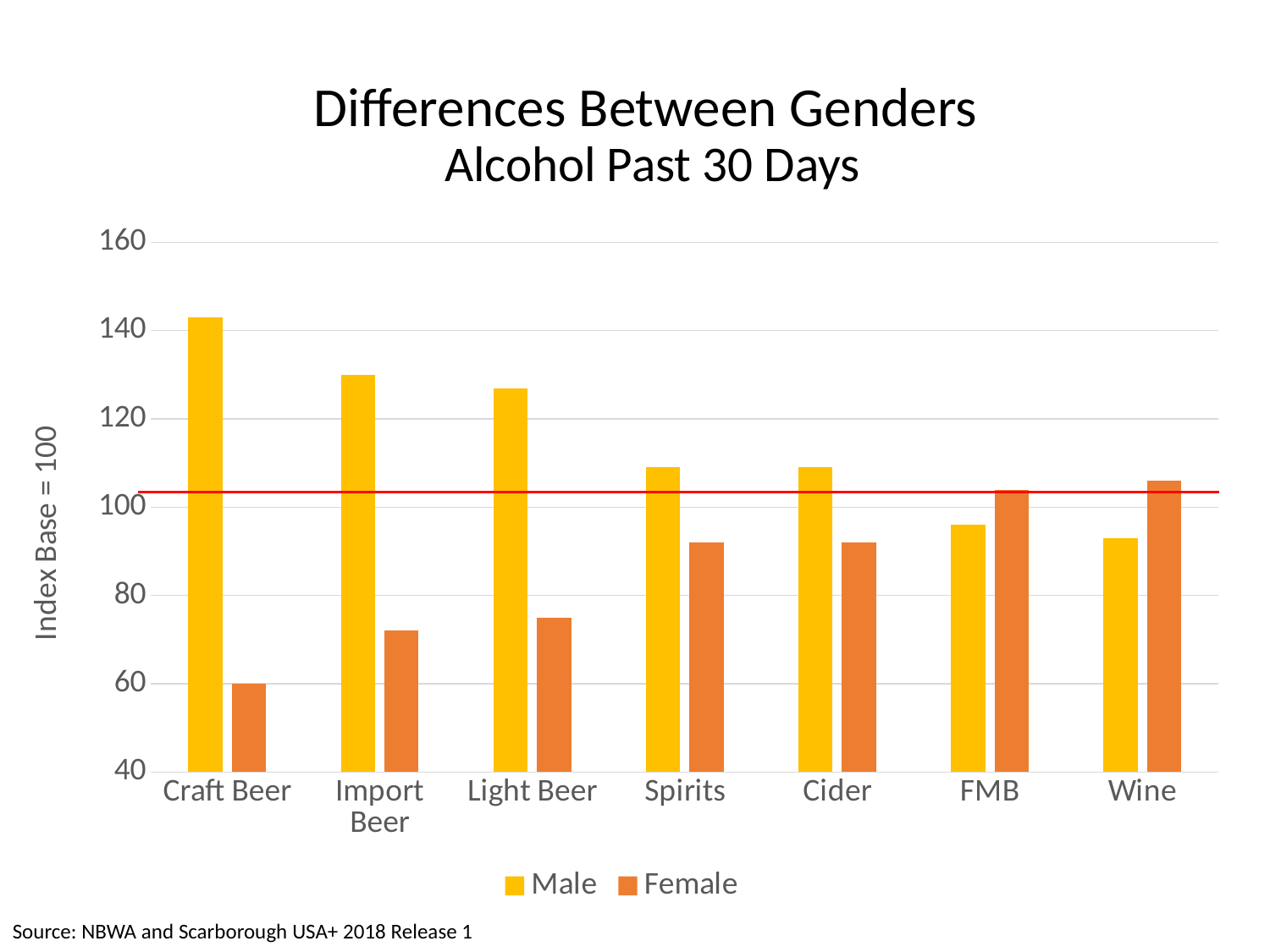

# Differences Between Genders Alcohol Past 30 Days

### Chart

| Category | Male | Female |
|---|---|---|
| Craft Beer | 143.0 | 60.0 |
| Import Beer | 130.0 | 72.0 |
| Light Beer | 127.0 | 75.0 |
| Spirits | 109.0 | 92.0 |
| Cider | 109.0 | 92.0 |
| FMB | 96.0 | 104.0 |
| Wine | 93.0 | 106.0 |
Source: NBWA and Scarborough USA+ 2018 Release 1